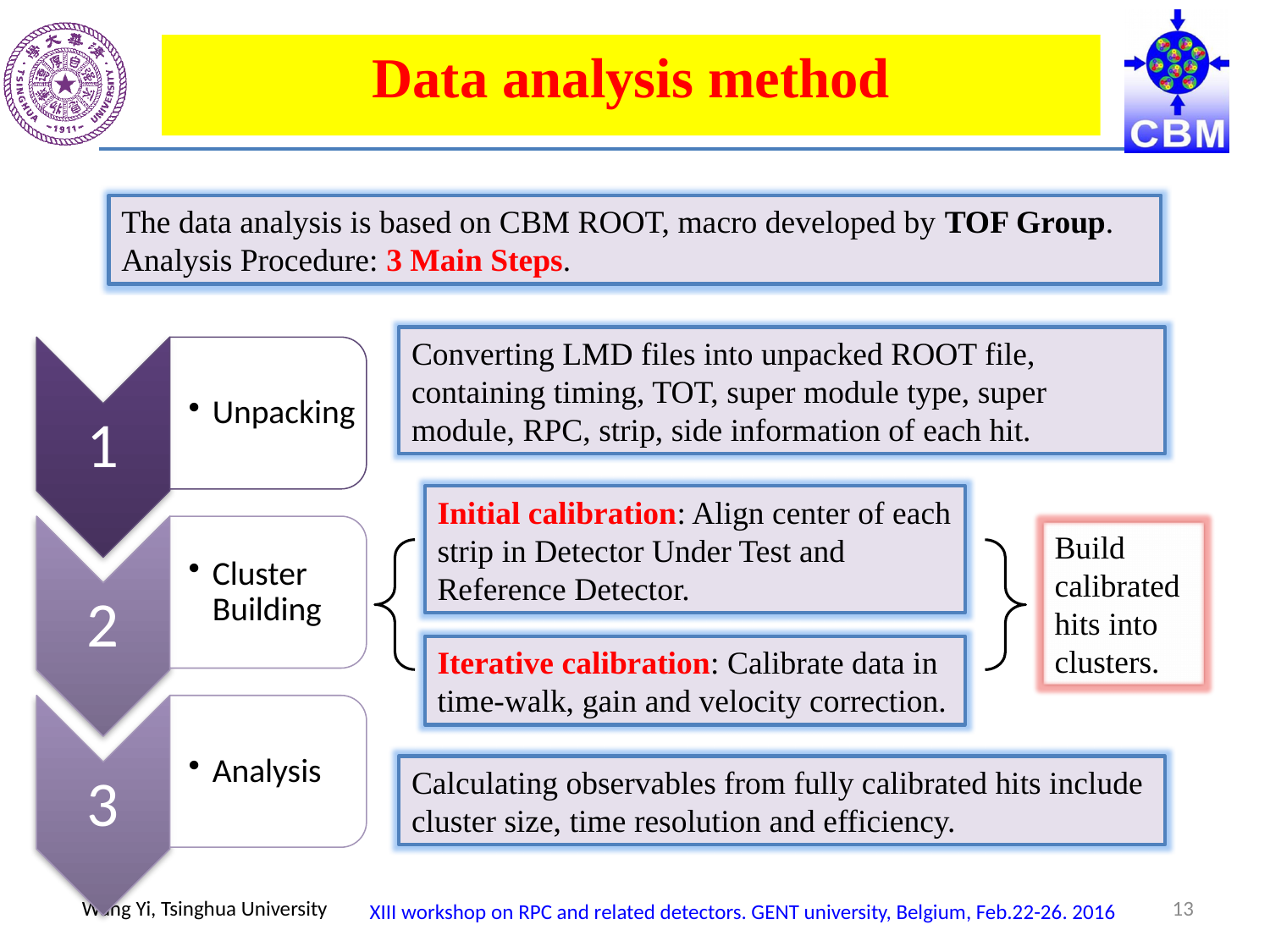

Data analysis method
The data analysis is based on CBM ROOT, macro developed by TOF Group.
Analysis Procedure: 3 Main Steps.
Converting LMD files into unpacked ROOT file, containing timing, TOT, super module type, super module, RPC, strip, side information of each hit.
1
Unpacking
2
Cluster Building
3
Analysis
Initial calibration: Align center of each strip in Detector Under Test and Reference Detector.
Build calibrated hits into clusters.

Iterative calibration: Calibrate data in time-walk, gain and velocity correction.
Calculating observables from fully calibrated hits include cluster size, time resolution and efficiency.
13